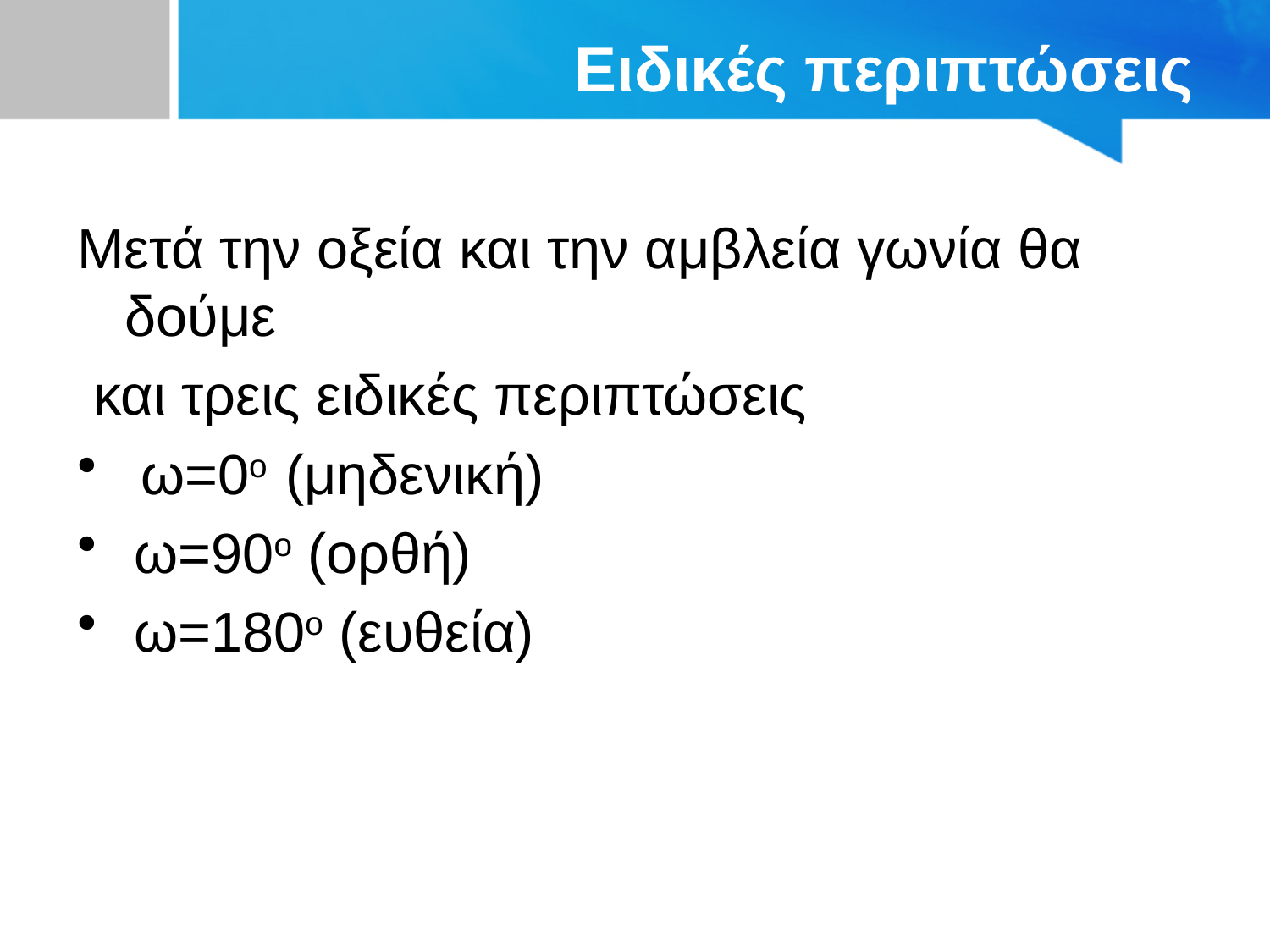

# Ειδικές περιπτώσεις
Μετά την οξεία και την αμβλεία γωνία θα δούμε
 και τρεις ειδικές περιπτώσεις
 ω=0ο  (μηδενική)
 ω=90ο (ορθή)
 ω=180ο (ευθεία)